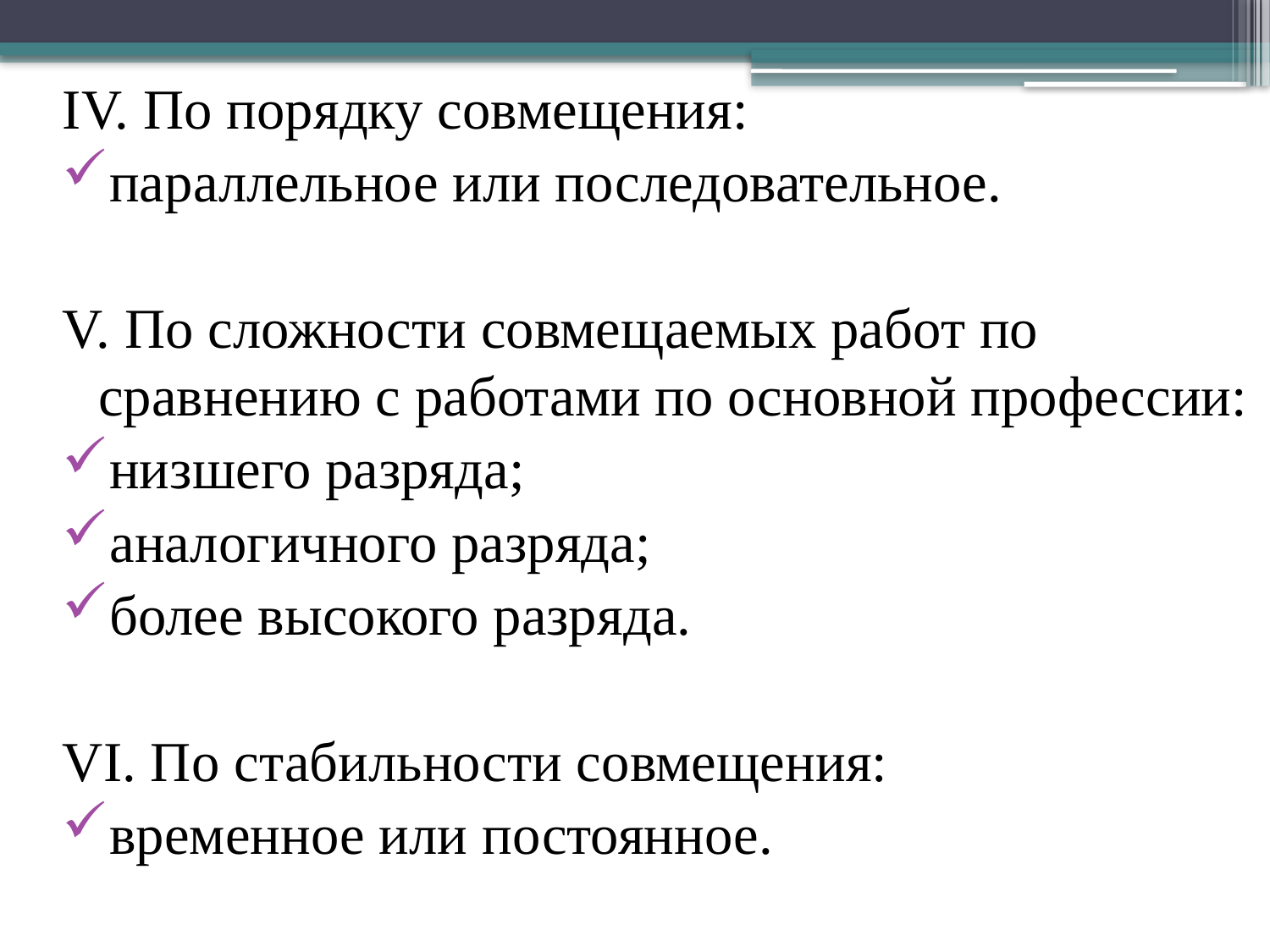

IV. По порядку совмещения:
параллельное или последовательное.

V. По сложности совмещаемых работ по сравнению с работами по основной профессии:
низшего разряда;
аналогичного разряда;
более высокого разряда.

VI. По стабильности совмещения:
временное или постоянное.